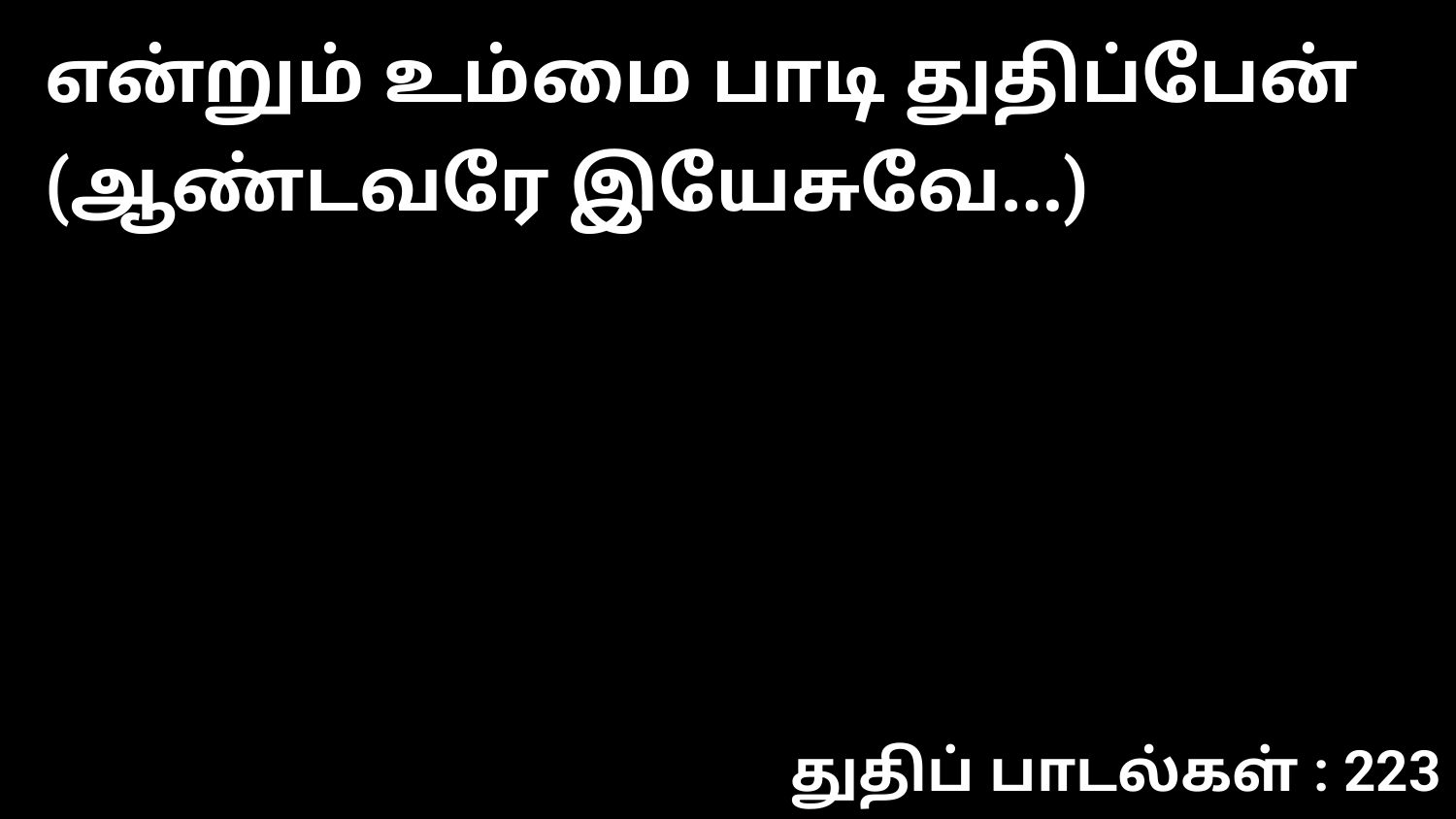

என்றும் உம்மை பாடி துதிப்பேன் (ஆண்டவரே இயேசுவே…)
துதிப் பாடல்கள் : 223